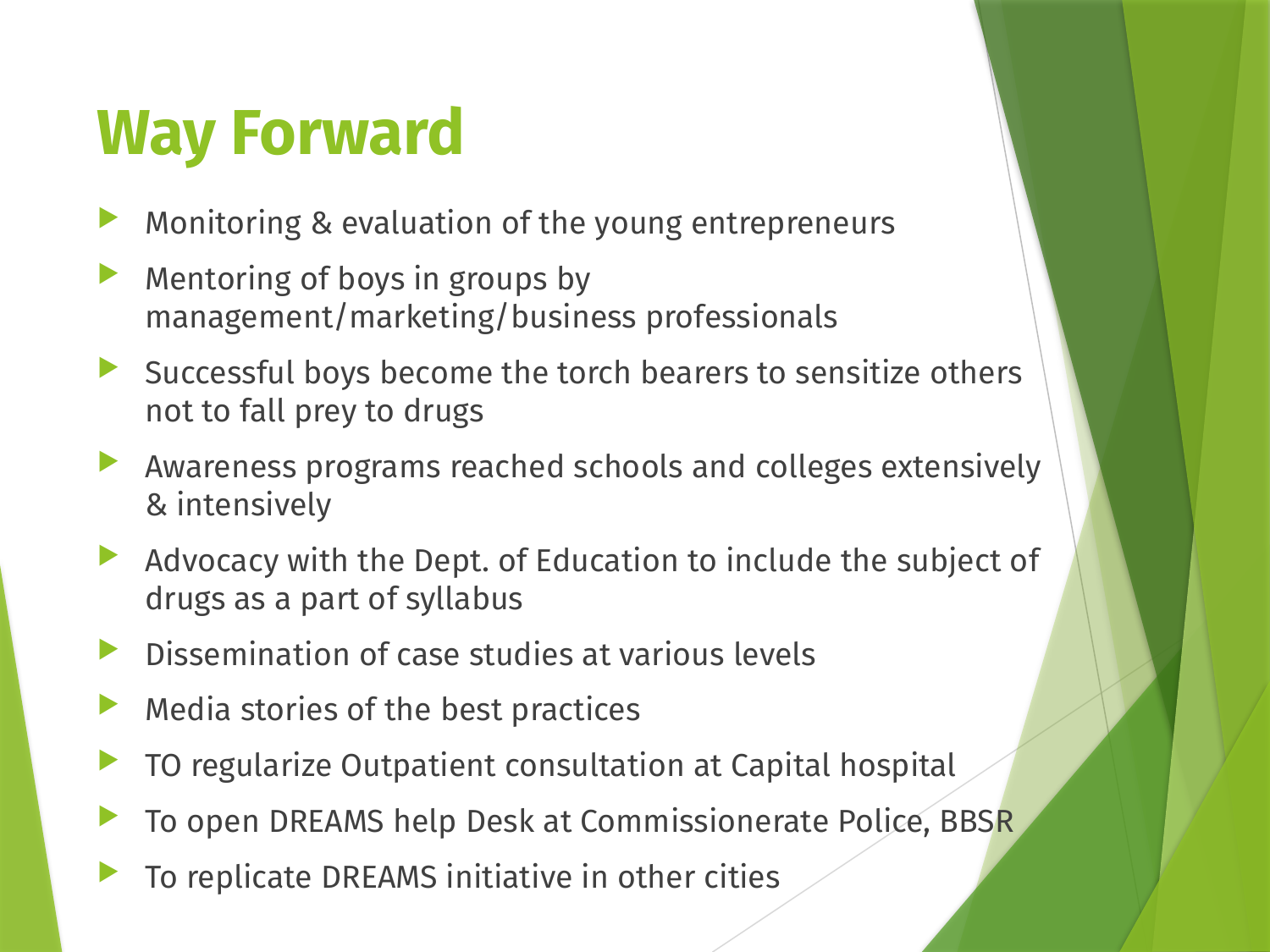

# Way Forward
Monitoring & evaluation of the young entrepreneurs
Mentoring of boys in groups by management/marketing/business professionals
Successful boys become the torch bearers to sensitize others not to fall prey to drugs
Awareness programs reached schools and colleges extensively & intensively
Advocacy with the Dept. of Education to include the subject of drugs as a part of syllabus
Dissemination of case studies at various levels
Media stories of the best practices
TO regularize Outpatient consultation at Capital hospital
To open DREAMS help Desk at Commissionerate Police, BBSR
To replicate DREAMS initiative in other cities